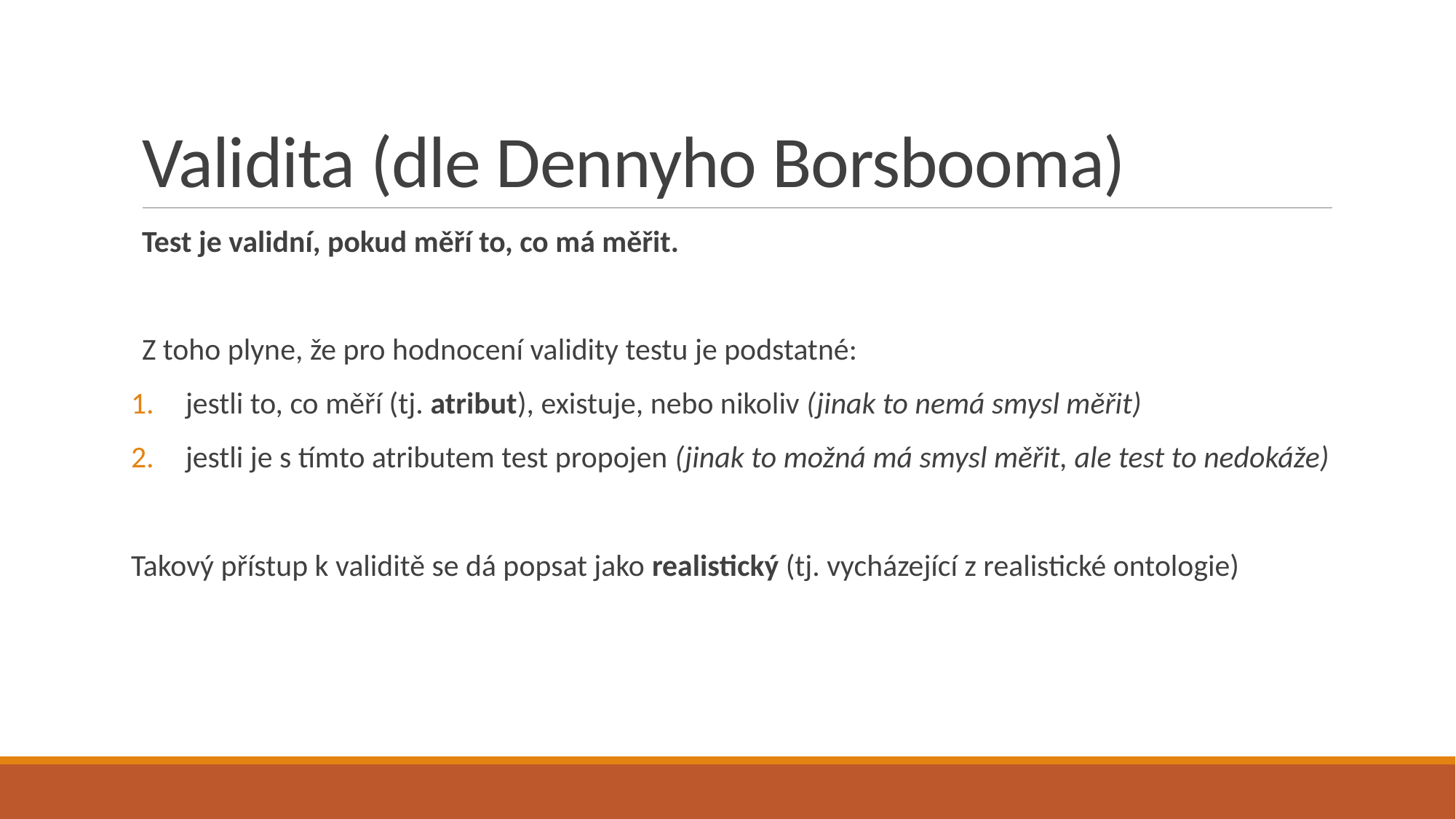

# Validita (dle Dennyho Borsbooma)
Test je validní, pokud měří to, co má měřit.

Z toho plyne, že pro hodnocení validity testu je podstatné:
jestli to, co měří (tj. atribut), existuje, nebo nikoliv (jinak to nemá smysl měřit)
jestli je s tímto atributem test propojen (jinak to možná má smysl měřit, ale test to nedokáže)

Takový přístup k validitě se dá popsat jako realistický (tj. vycházející z realistické ontologie)